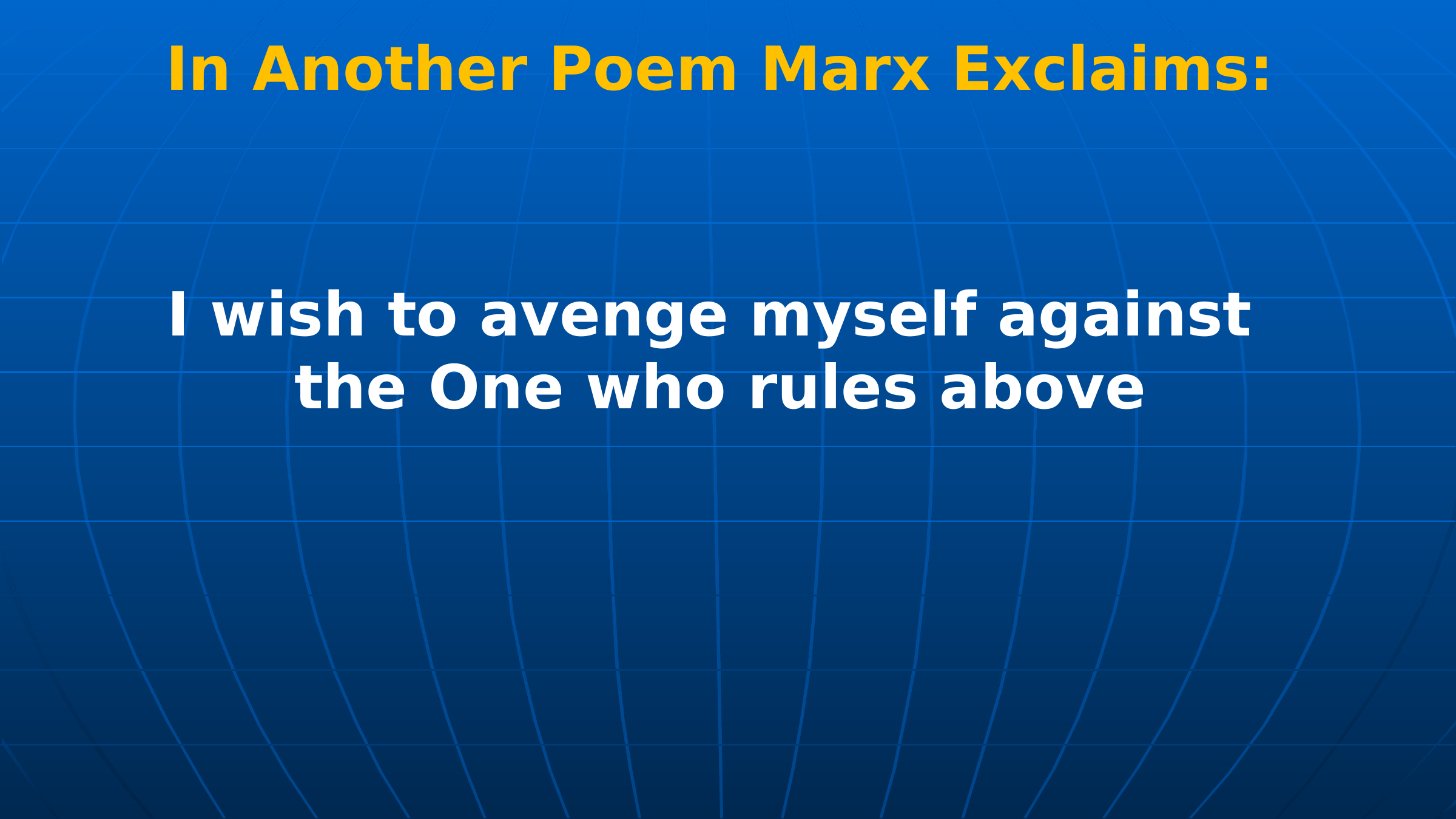

In Another Poem Marx Exclaims:

I wish to avenge myself against
the One who rules above